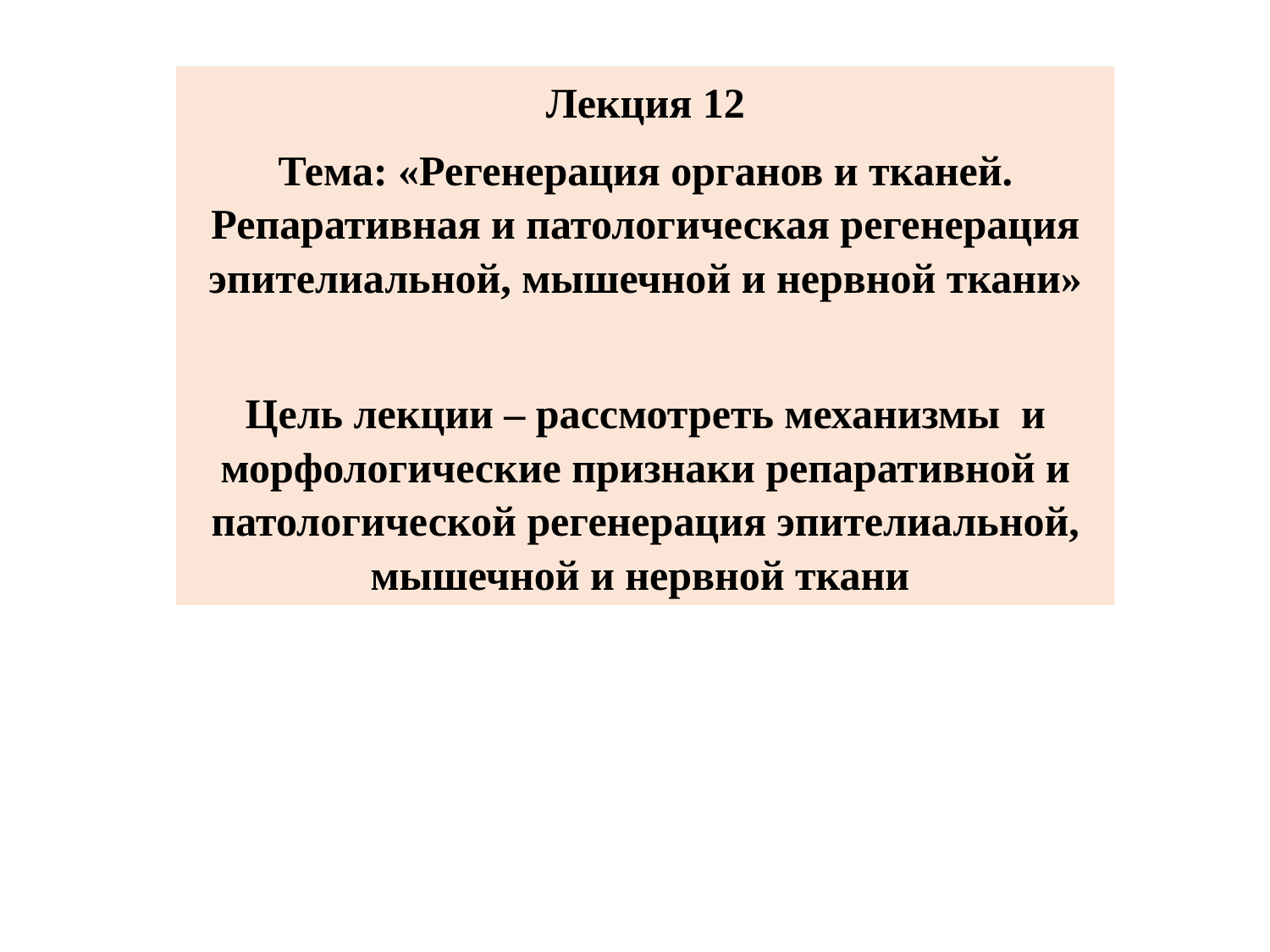

Лекция 12
Тема: «Регенерация органов и тканей. Репаративная и патологическая регенерация эпителиальной, мышечной и нервной ткани»

Цель лекции – рассмотреть механизмы  и морфологические признаки репаративной и патологической регенерация эпителиальной, мышечной и нервной ткани